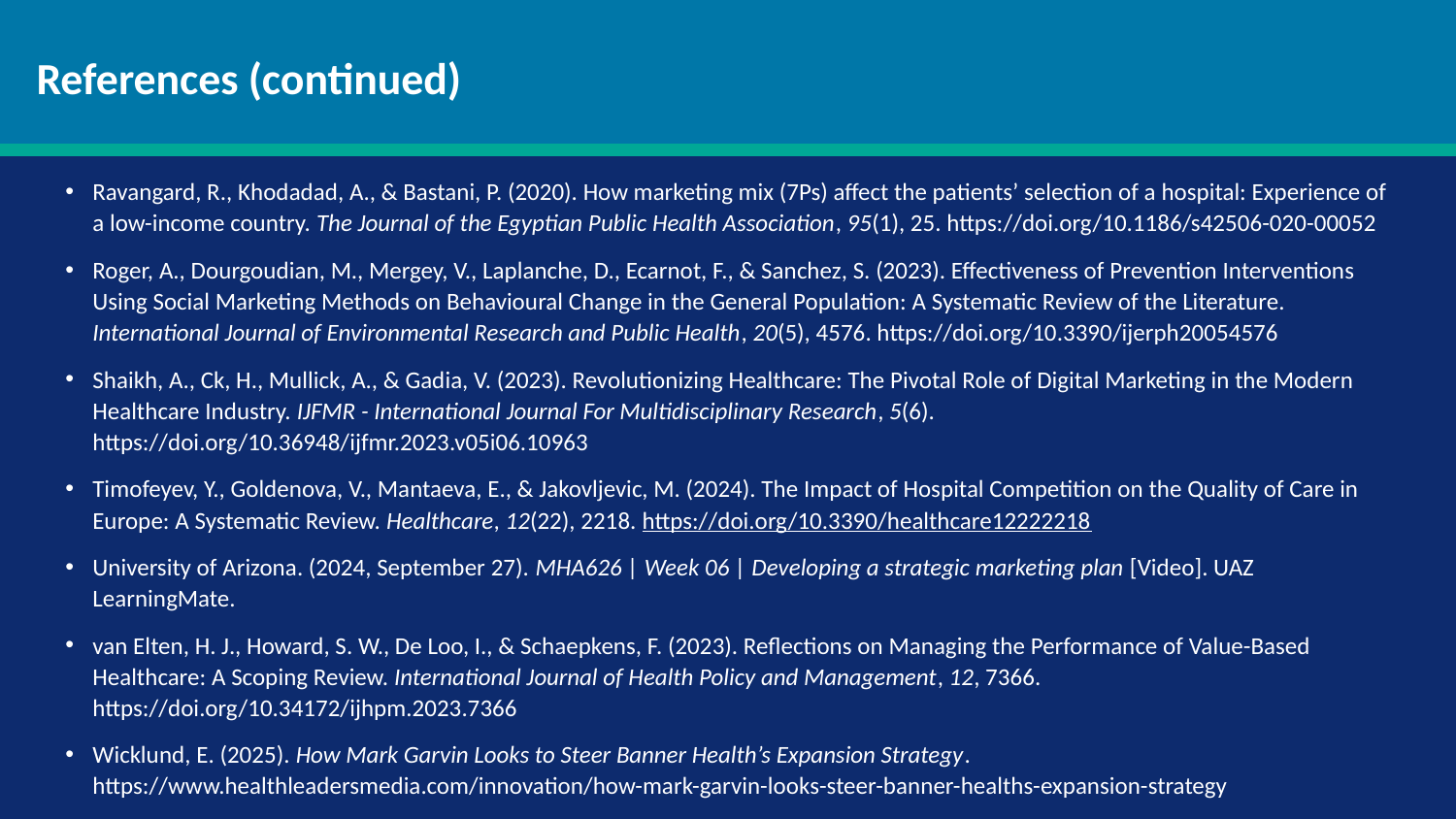

References (continued)

Ravangard, R., Khodadad, A., & Bastani, P. (2020). How marketing mix (7Ps) affect the patients’ selection of a hospital: Experience of a low-income country. The Journal of the Egyptian Public Health Association, 95(1), 25. https://doi.org/10.1186/s42506-020-00052
Roger, A., Dourgoudian, M., Mergey, V., Laplanche, D., Ecarnot, F., & Sanchez, S. (2023). Effectiveness of Prevention Interventions Using Social Marketing Methods on Behavioural Change in the General Population: A Systematic Review of the Literature. International Journal of Environmental Research and Public Health, 20(5), 4576. https://doi.org/10.3390/ijerph20054576
Shaikh, A., Ck, H., Mullick, A., & Gadia, V. (2023). Revolutionizing Healthcare: The Pivotal Role of Digital Marketing in the Modern Healthcare Industry. IJFMR - International Journal For Multidisciplinary Research, 5(6). https://doi.org/10.36948/ijfmr.2023.v05i06.10963
Timofeyev, Y., Goldenova, V., Mantaeva, E., & Jakovljevic, M. (2024). The Impact of Hospital Competition on the Quality of Care in Europe: A Systematic Review. Healthcare, 12(22), 2218. https://doi.org/10.3390/healthcare12222218
University of Arizona. (2024, September 27). MHA626 | Week 06 | Developing a strategic marketing plan [Video]. UAZ LearningMate.
van Elten, H. J., Howard, S. W., De Loo, I., & Schaepkens, F. (2023). Reflections on Managing the Performance of Value-Based Healthcare: A Scoping Review. International Journal of Health Policy and Management, 12, 7366. https://doi.org/10.34172/ijhpm.2023.7366
Wicklund, E. (2025). How Mark Garvin Looks to Steer Banner Health’s Expansion Strategy. https://www.healthleadersmedia.com/innovation/how-mark-garvin-looks-steer-banner-healths-expansion-strategy